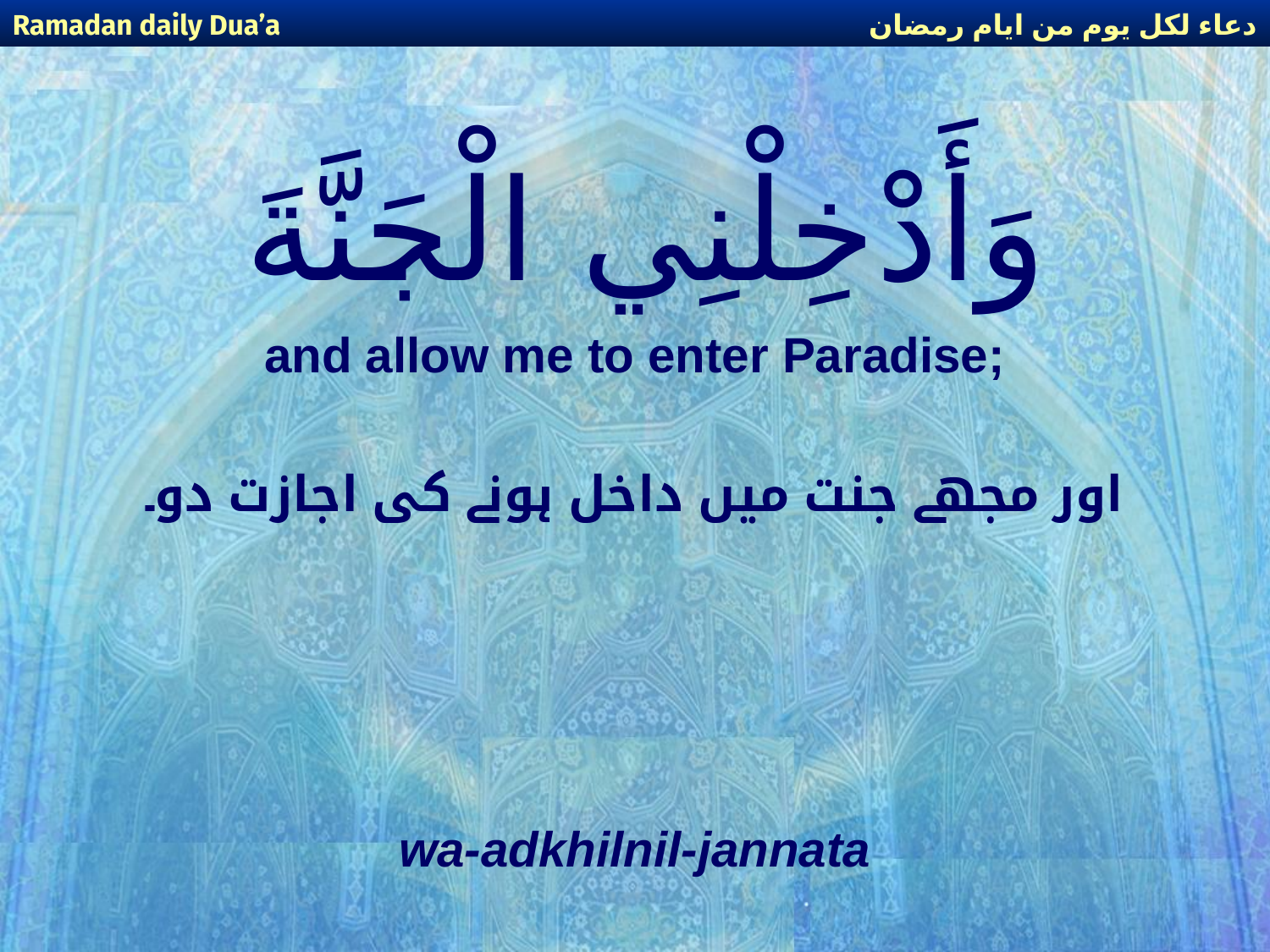

دعاء لكل يوم من ايام رمضان
Ramadan daily Dua’a
# وَأَدْخِلْنِي الْجَنَّةَ
and allow me to enter Paradise;

اور مجھے جنت میں داخل ہونے کی اجازت دو۔

wa-adkhilnil-jannata